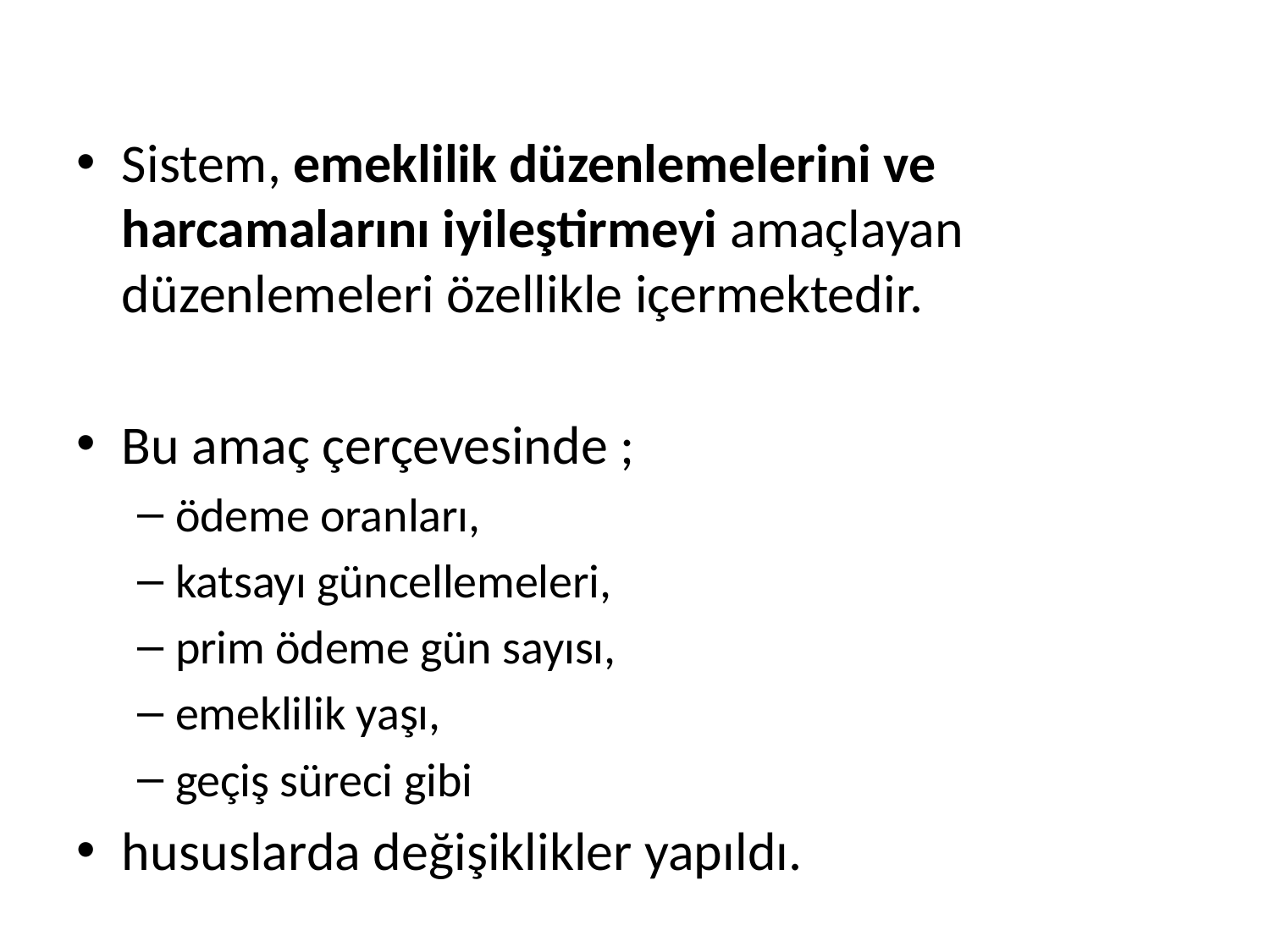

Sistem, emeklilik düzenlemelerini ve harcamalarını iyileştirmeyi amaçlayan düzenlemeleri özellikle içermektedir.

Bu amaç çerçevesinde ;
ödeme oranları,
katsayı güncellemeleri,
prim ödeme gün sayısı,
emeklilik yaşı,
geçiş süreci gibi
hususlarda değişiklikler yapıldı.